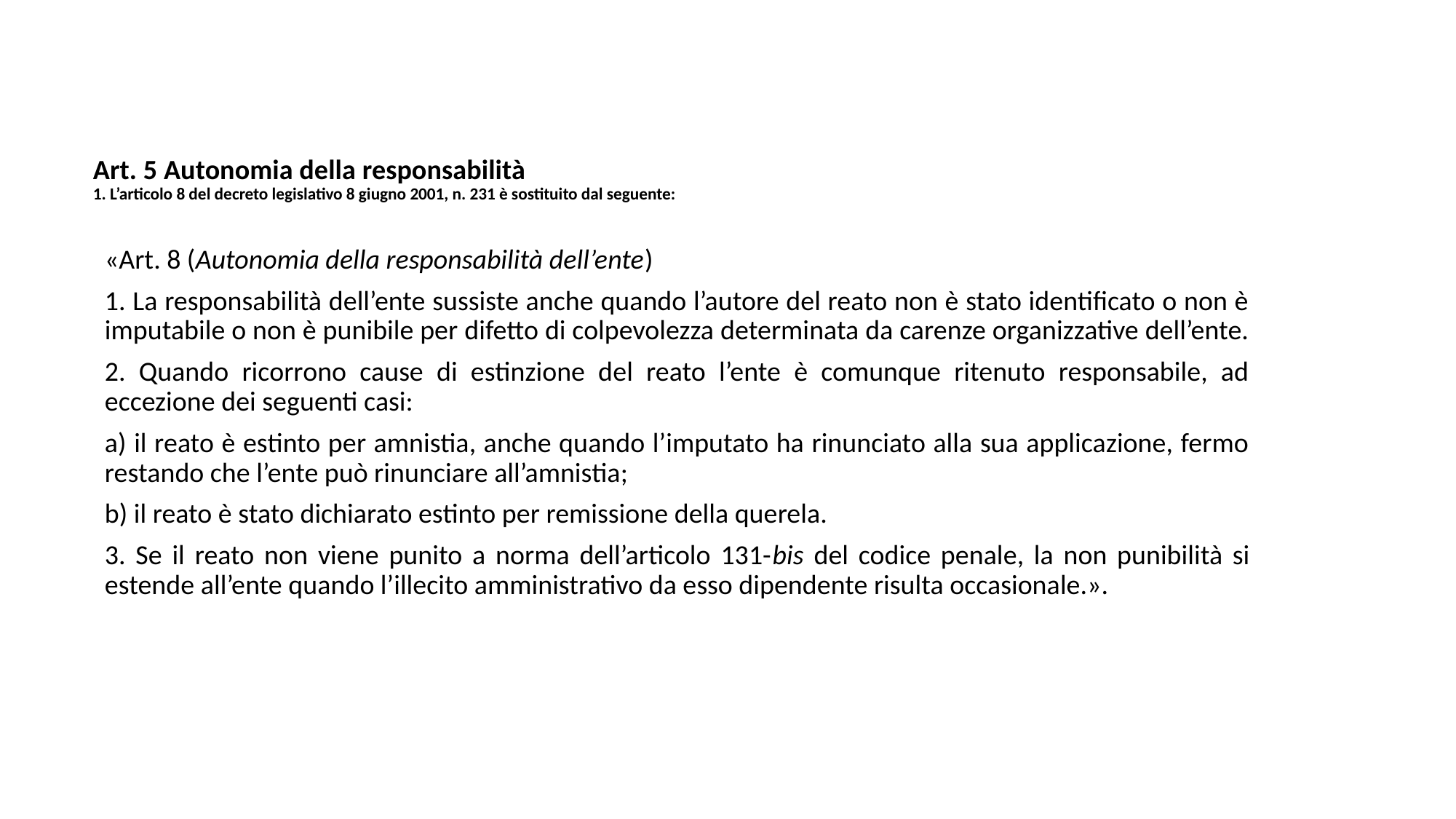

# Art. 5 Autonomia della responsabilità 1. L’articolo 8 del decreto legislativo 8 giugno 2001, n. 231 è sostituito dal seguente:
«Art. 8 (Autonomia della responsabilità dell’ente)
1. La responsabilità dell’ente sussiste anche quando l’autore del reato non è stato identificato o non è imputabile o non è punibile per difetto di colpevolezza determinata da carenze organizzative dell’ente.
2. Quando ricorrono cause di estinzione del reato l’ente è comunque ritenuto responsabile, ad eccezione dei seguenti casi:
a) il reato è estinto per amnistia, anche quando l’imputato ha rinunciato alla sua applicazione, fermo restando che l’ente può rinunciare all’amnistia;
b) il reato è stato dichiarato estinto per remissione della querela.
3. Se il reato non viene punito a norma dell’articolo 131-bis del codice penale, la non punibilità si estende all’ente quando l’illecito amministrativo da esso dipendente risulta occasionale.».